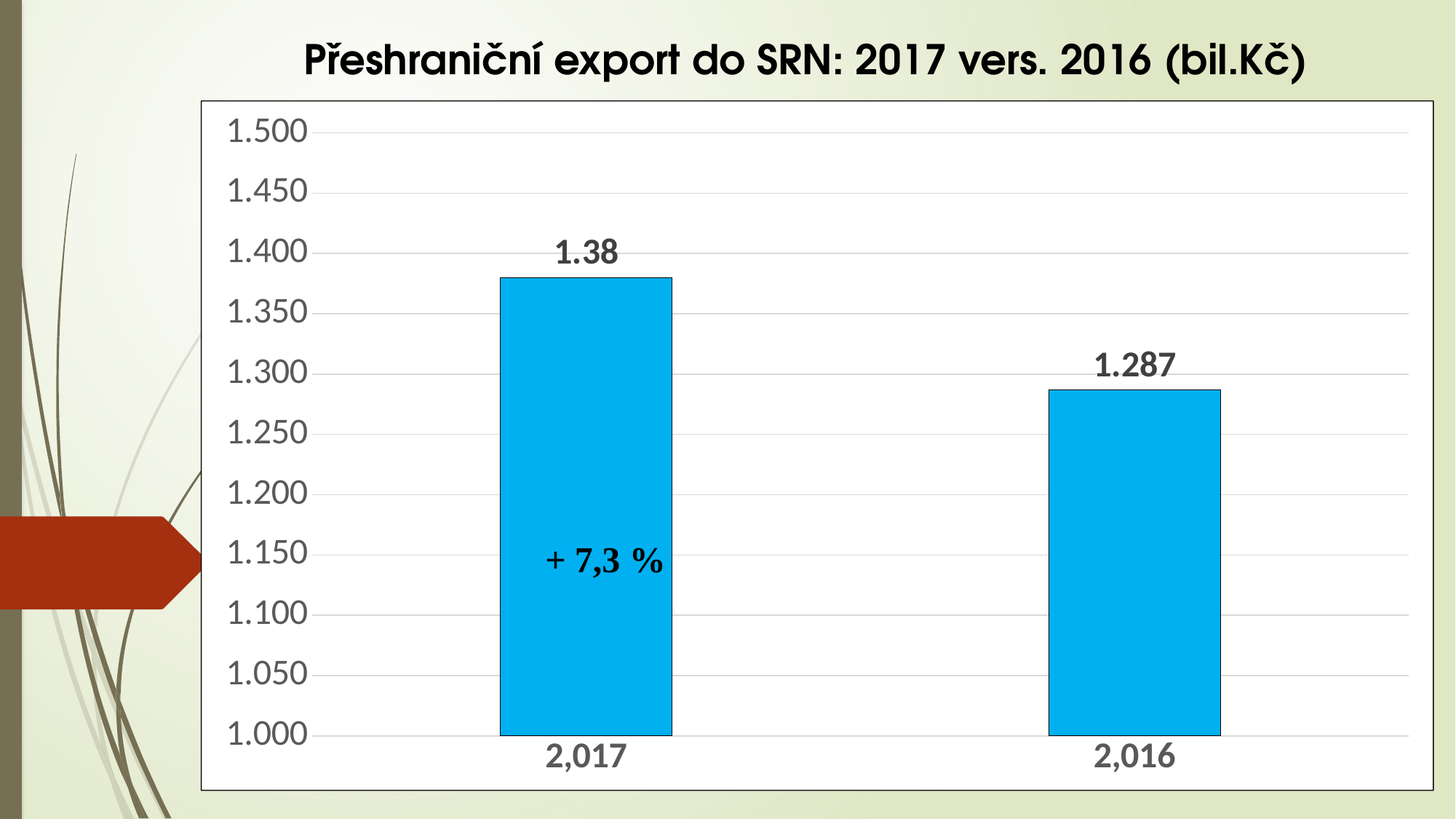

Přeshraniční export do SRN: 2017 vers. 2016 (bil.Kč)

### Chart

| Category |  |
|---|---|
| 2017 | 1.38 |
| 2016 | 1.287 |